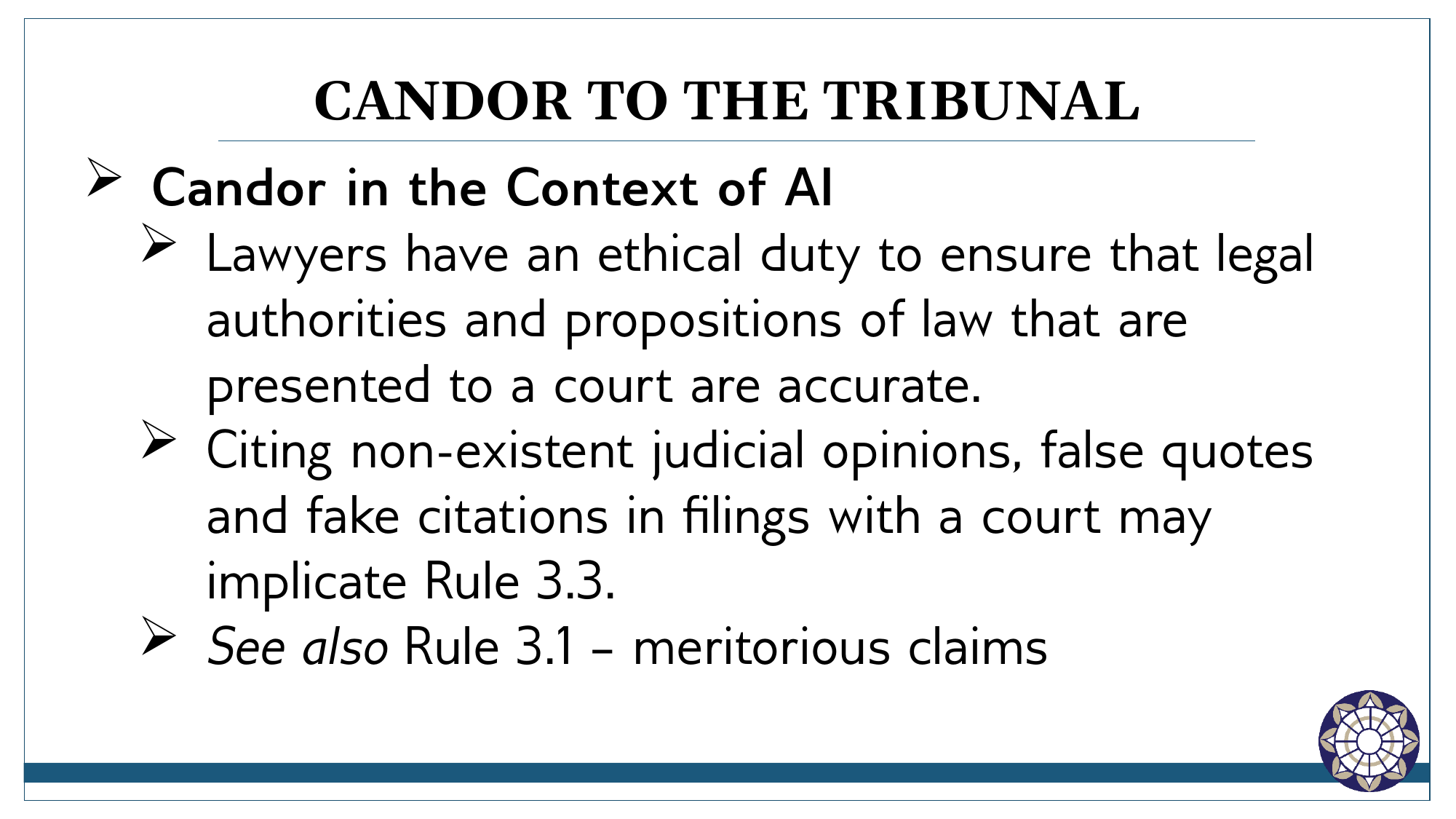

# Candor to the tribunal
Candor in the Context of AI
Lawyers have an ethical duty to ensure that legal authorities and propositions of law that are presented to a court are accurate.
Citing non-existent judicial opinions, false quotes and fake citations in filings with a court may implicate Rule 3.3.
See also Rule 3.1 – meritorious claims